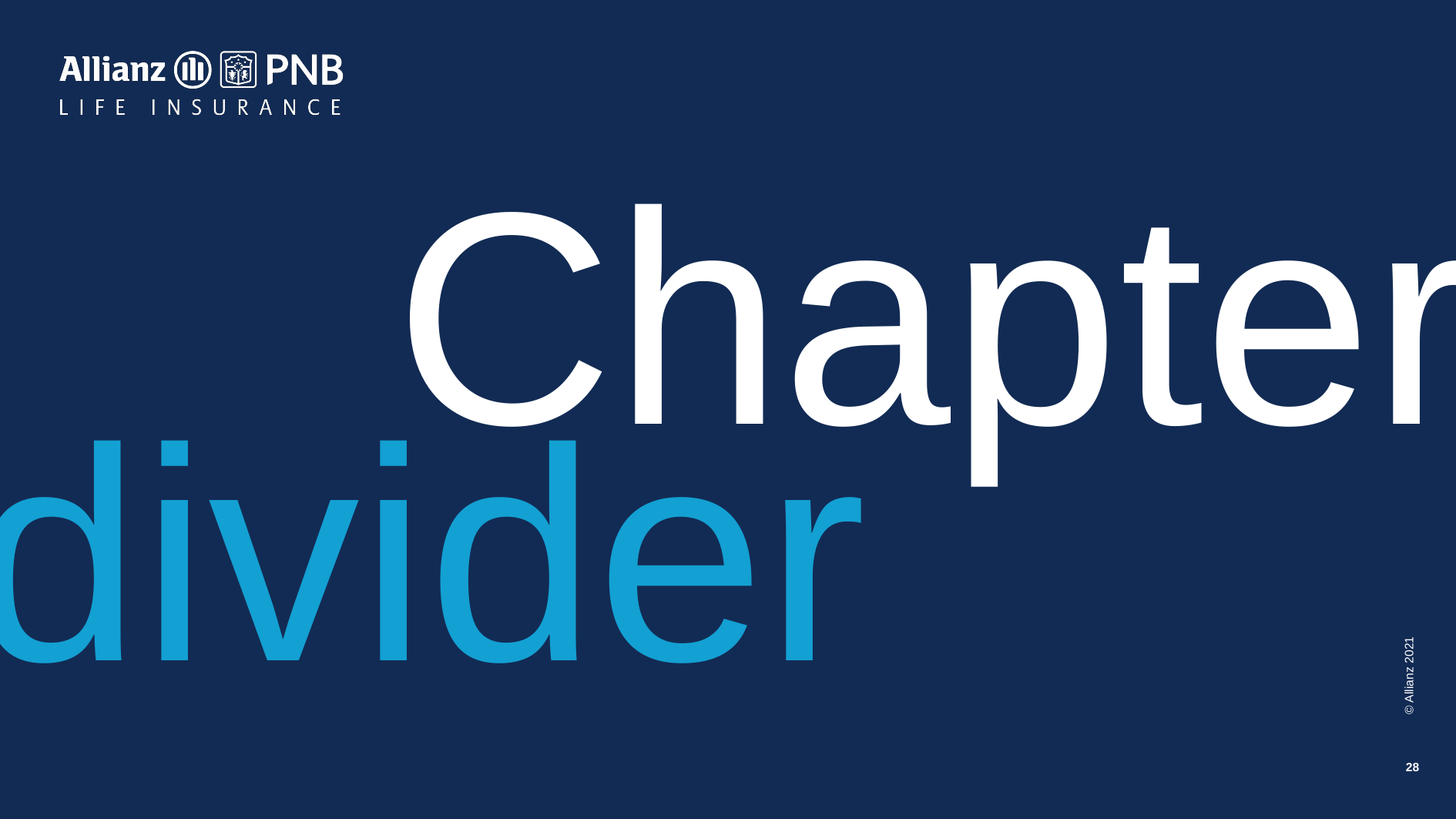

# Chapter
divider
© Allianz 2021
28